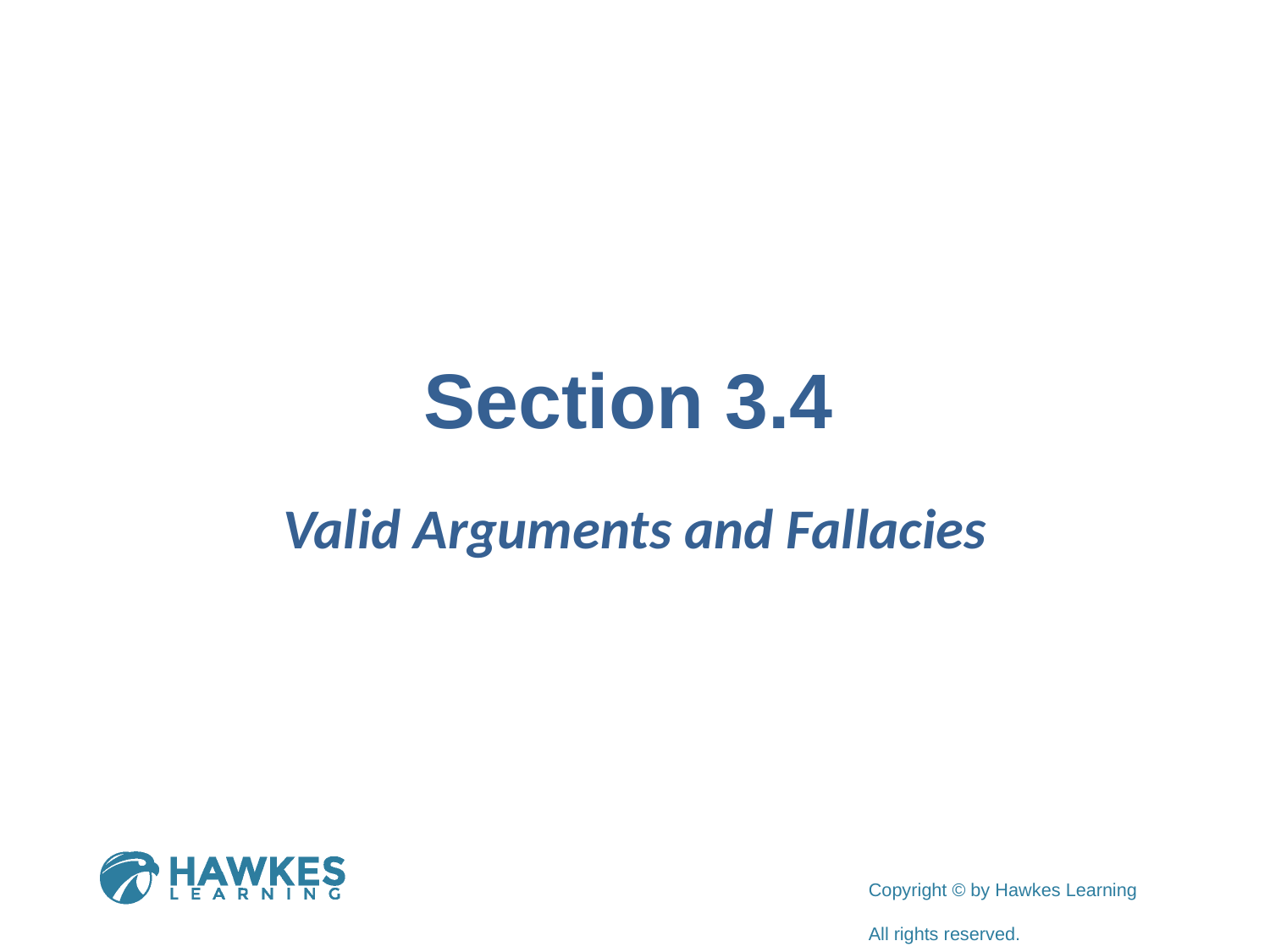

# Section 3.4
Valid Arguments and Fallacies